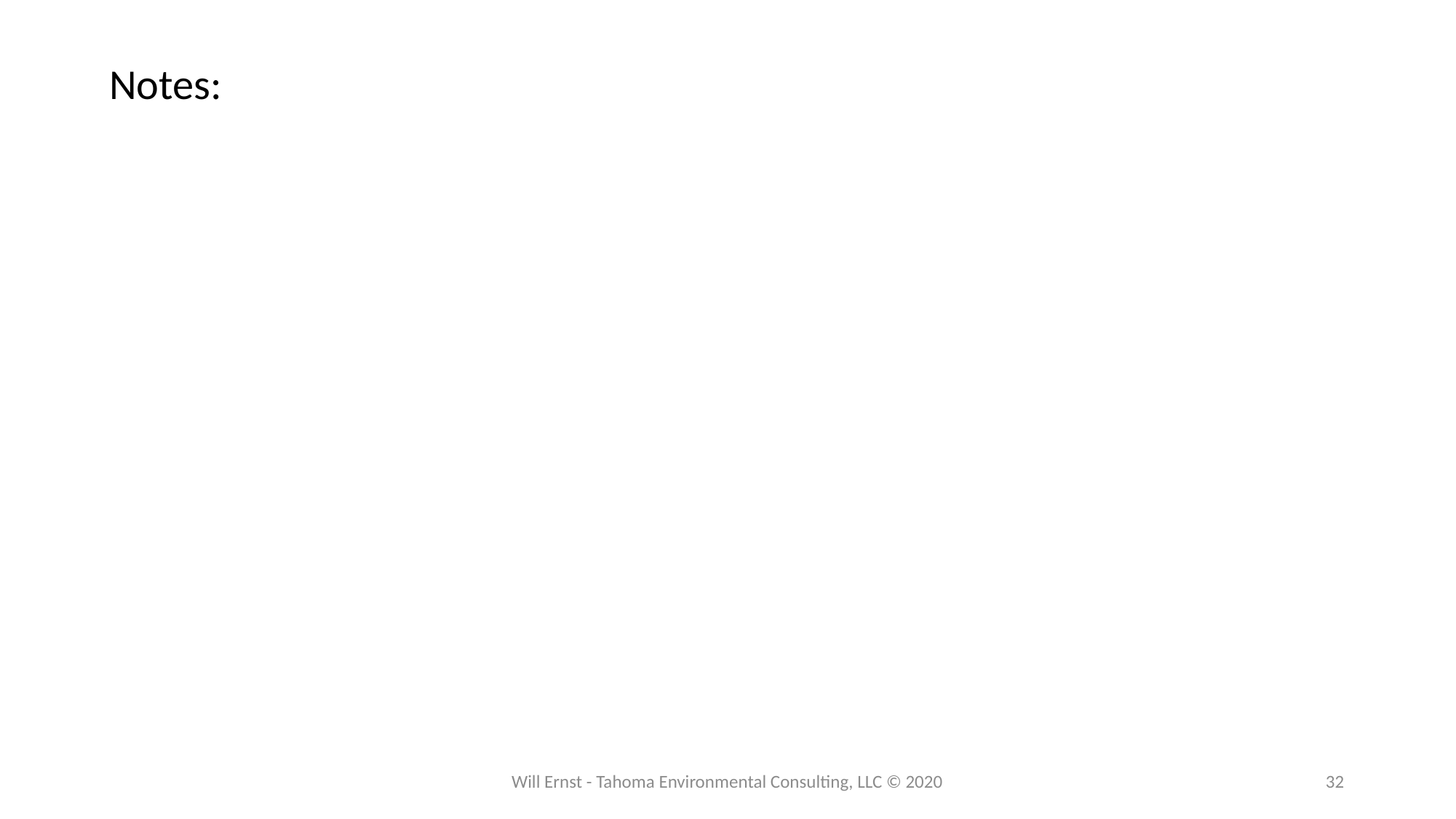

# Notes:
Will Ernst - Tahoma Environmental Consulting, LLC © 2020
32